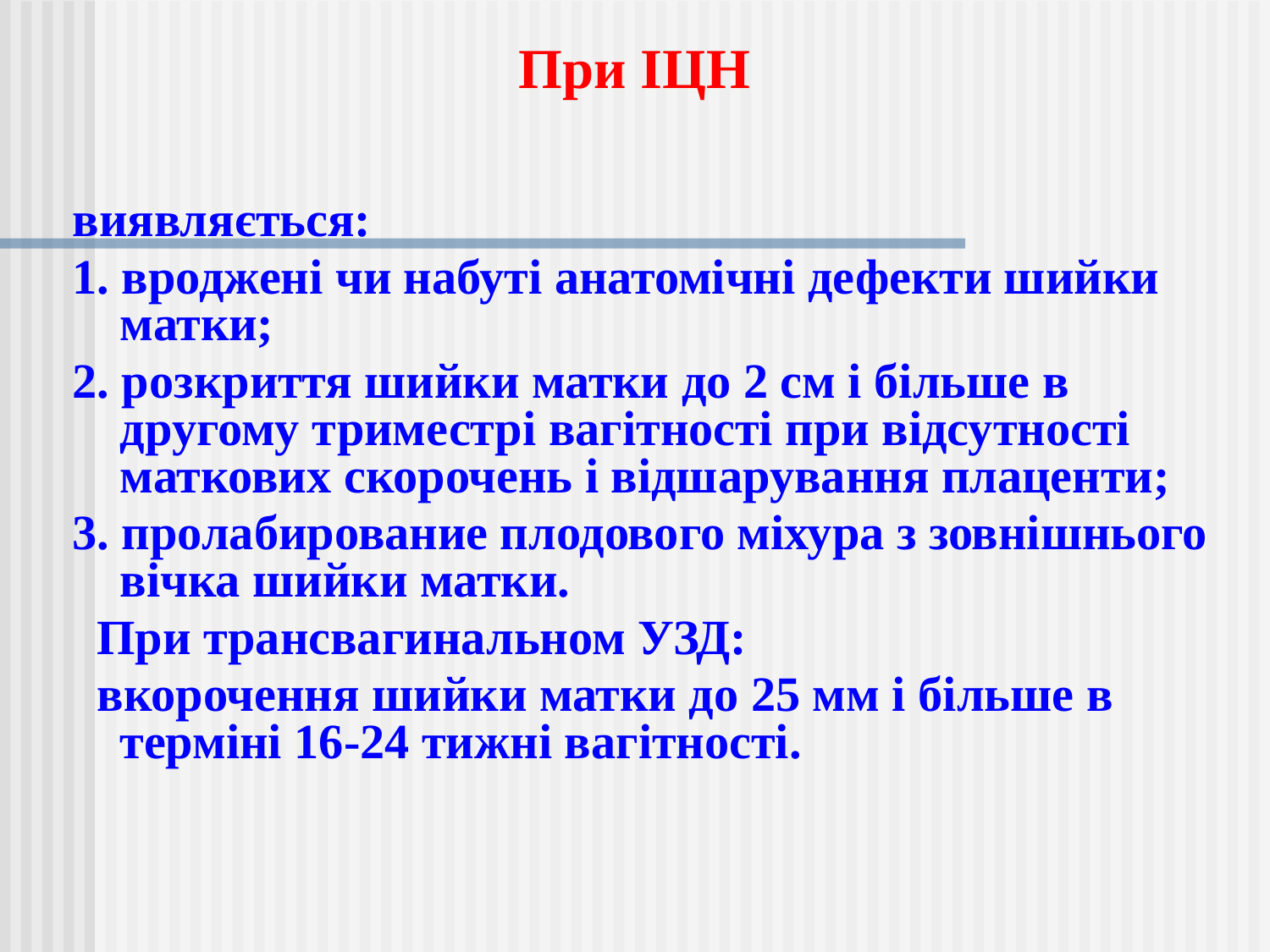

При ІЦН
виявляється:
1. вроджені чи набуті анатомічні дефекти шийки матки;
2. розкриття шийки матки до 2 см і більше в другому триместрі вагітності при відсутності маткових скорочень і відшарування плаценти;
3. пролабирование плодового міхура з зовнішнього вічка шийки матки.
  При трансвагинальном УЗД:
  вкорочення шийки матки до 25 мм і більше в терміні 16-24 тижні вагітності.